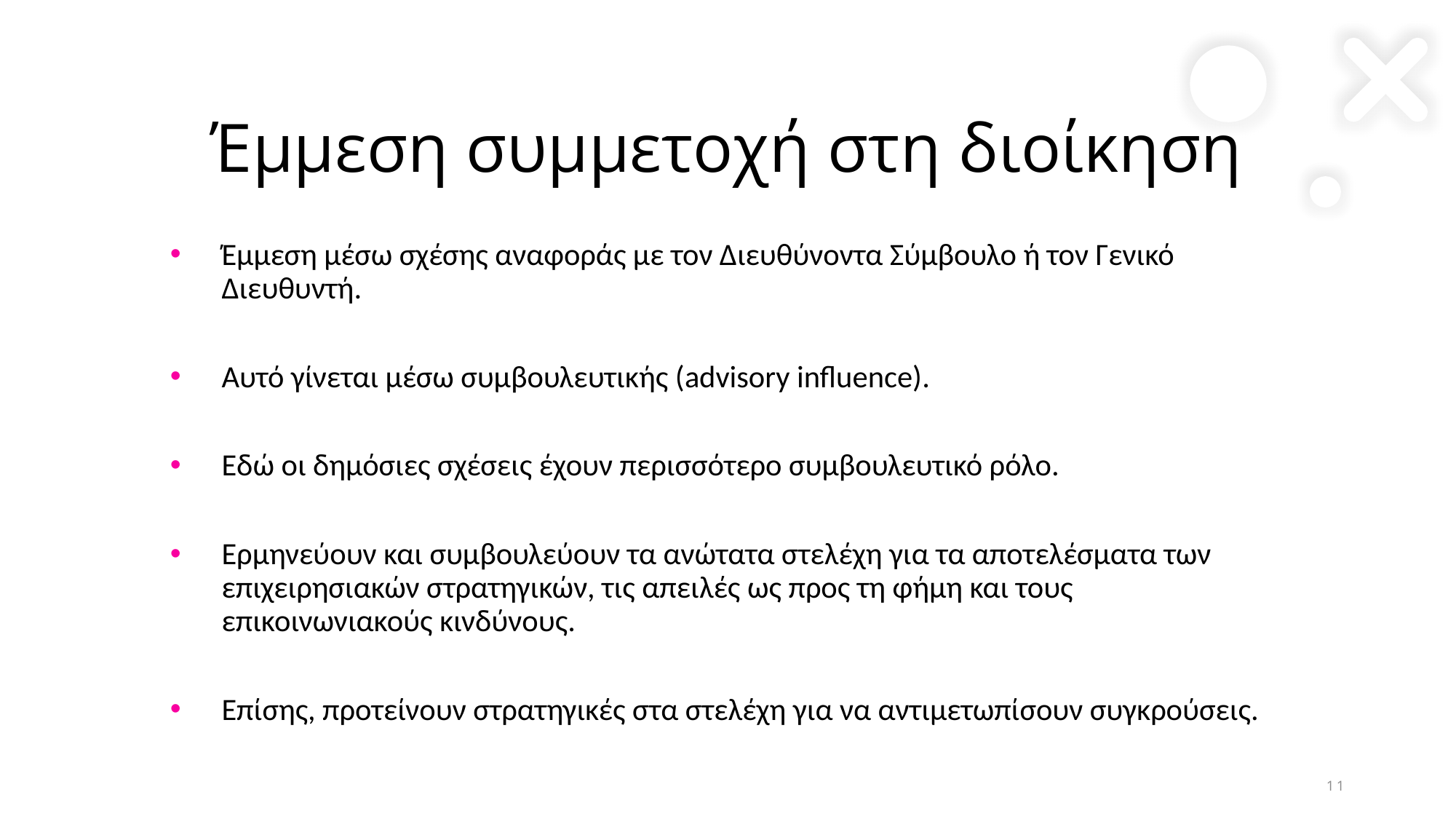

# Έμμεση συμμετοχή στη διοίκηση
Έμμεση μέσω σχέσης αναφοράς με τον Διευθύνοντα Σύμβουλο ή τον Γενικό Διευθυντή.

Αυτό γίνεται μέσω συμβουλευτικής (advisory influence).

Εδώ οι δημόσιες σχέσεις έχουν περισσότερο συμβουλευτικό ρόλο.

Ερμηνεύουν και συμβουλεύουν τα ανώτατα στελέχη για τα αποτελέσματα των επιχειρησιακών στρατηγικών, τις απειλές ως προς τη φήμη και τους επικοινωνιακούς κινδύνους.

Επίσης, προτείνουν στρατηγικές στα στελέχη για να αντιμετωπίσουν συγκρούσεις.

11